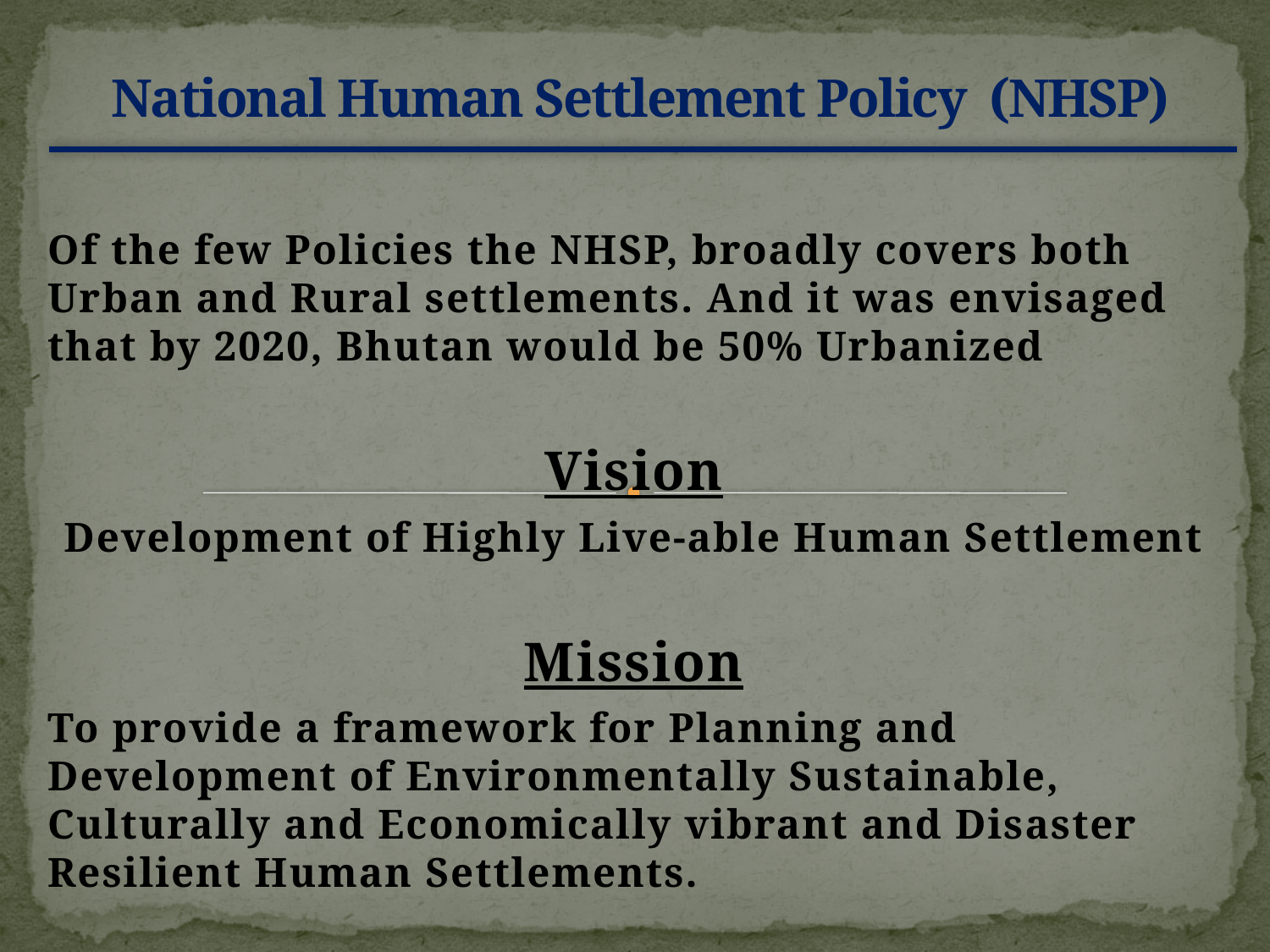

# National Human Settlement Policy  (NHSP)

Of the few Policies the NHSP, broadly covers both Urban and Rural settlements. And it was envisaged that by 2020, Bhutan would be 50% Urbanized

Vision
Development of Highly Live-able Human Settlement

Mission
To provide a framework for Planning and Development of Environmentally Sustainable, Culturally and Economically vibrant and Disaster Resilient Human Settlements.